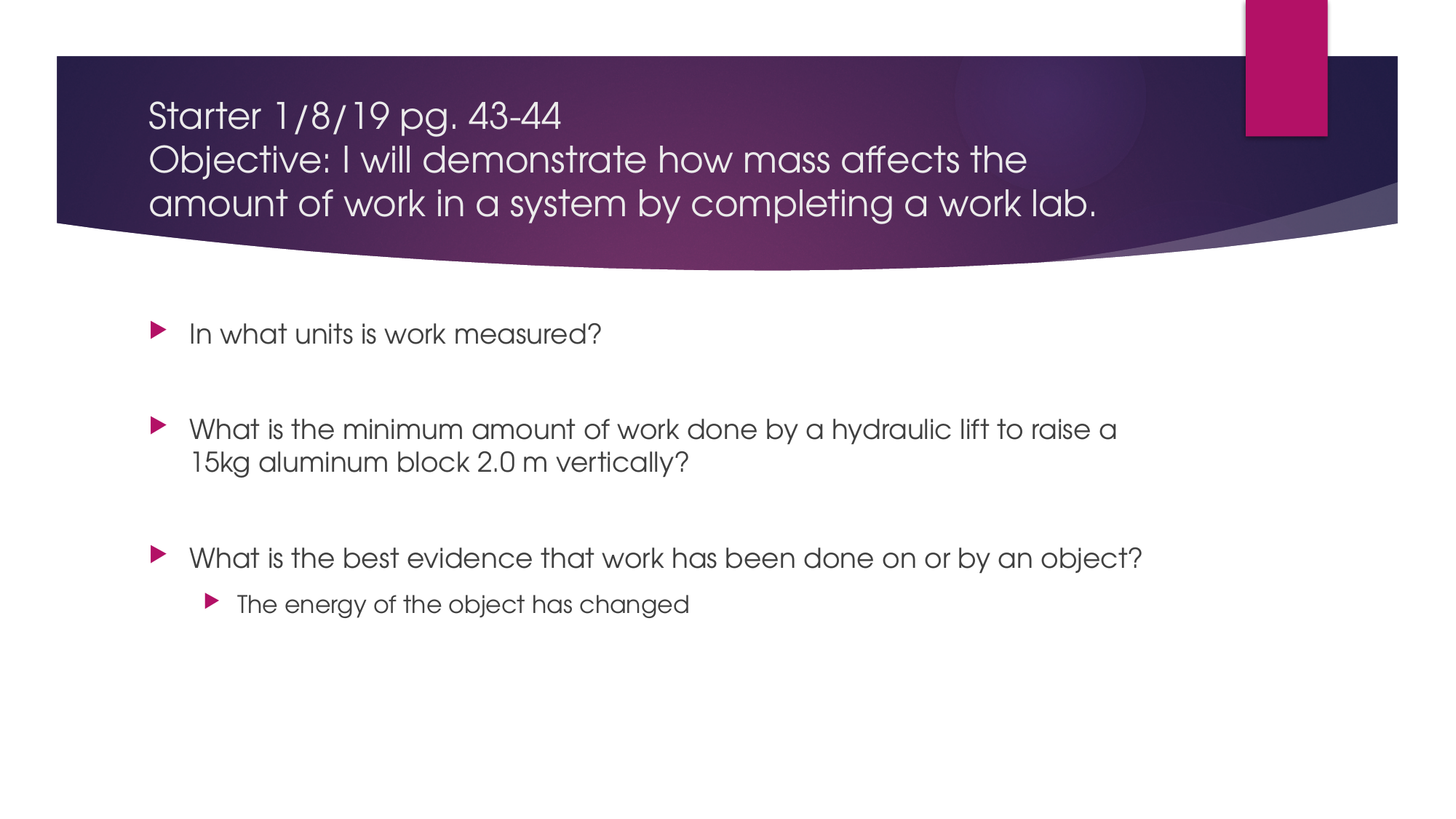

# Starter 1/8/19 pg. 43-44 Objective: I will demonstrate how mass affects the amount of work in a system by completing a work lab.
In what units is work measured?

What is the minimum amount of work done by a hydraulic lift to raise a 15kg aluminum block 2.0 m vertically?

What is the best evidence that work has been done on or by an object?
The energy of the object has changed